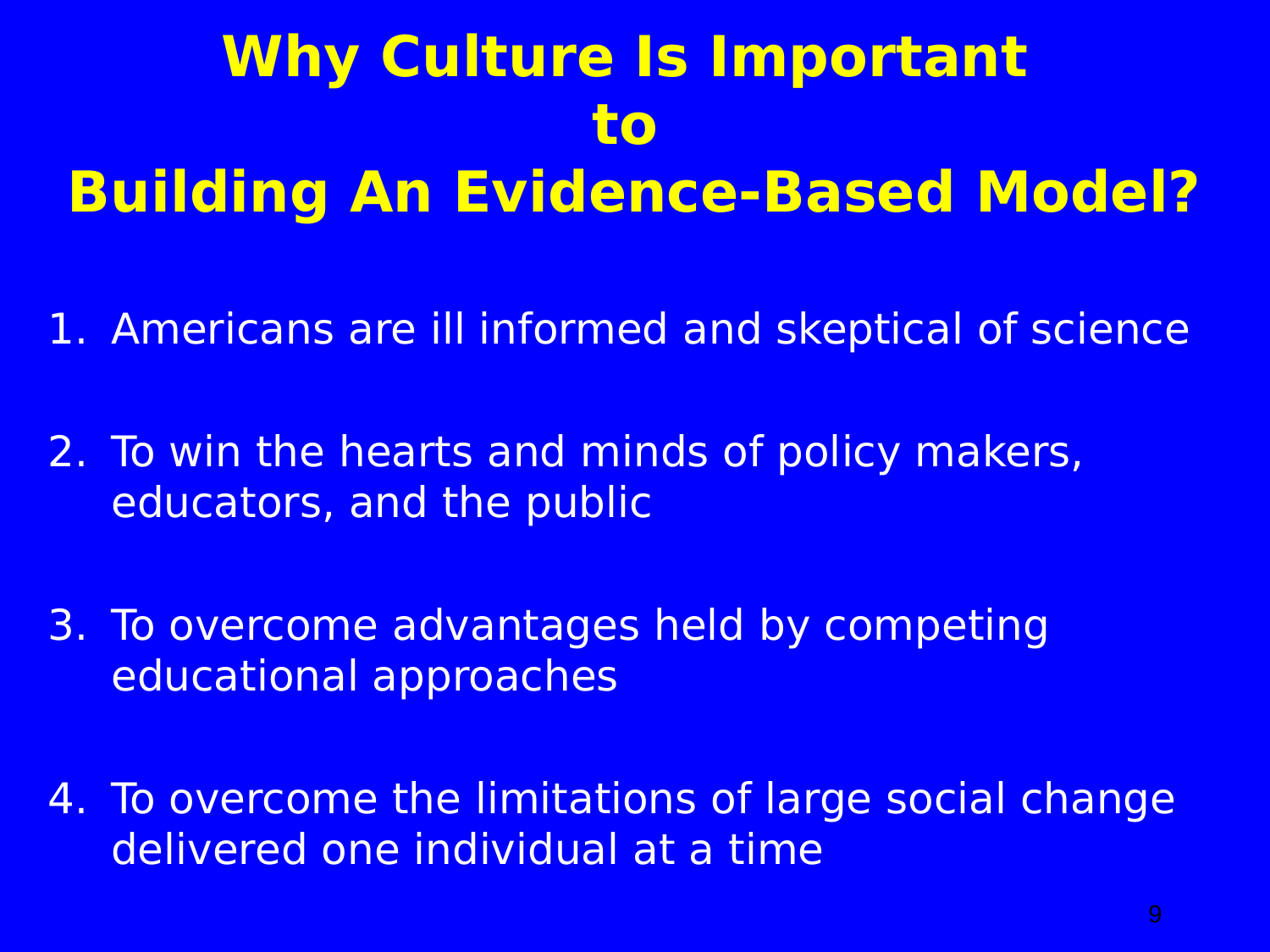

# Why Culture Is Important to Building An Evidence-Based Model?

Americans are ill informed and skeptical of science

To win the hearts and minds of policy makers, educators, and the public

To overcome advantages held by competing educational approaches

To overcome the limitations of large social change delivered one individual at a time

9